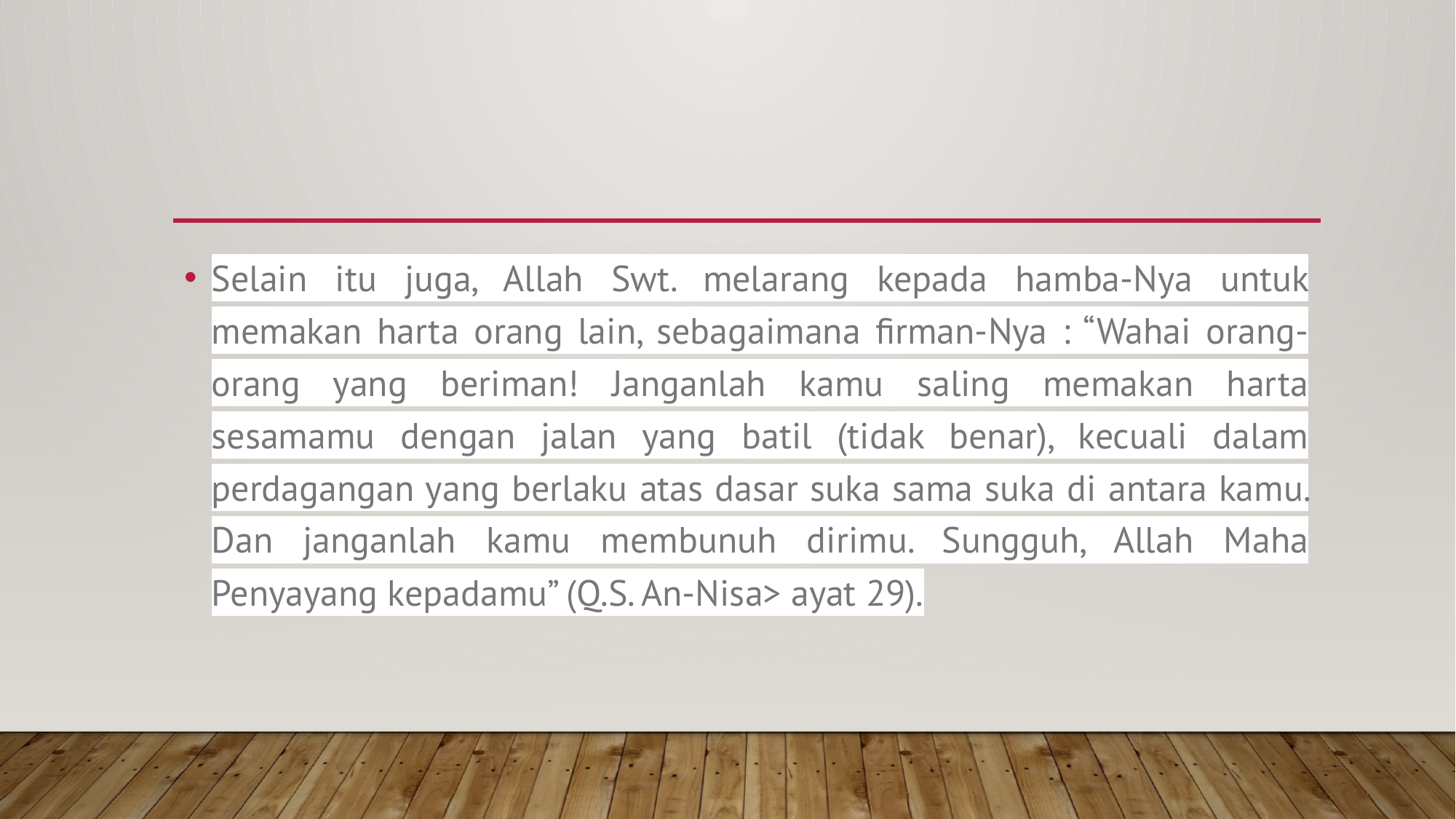

#
Selain itu juga, Allah Swt. melarang kepada hamba-Nya untuk memakan harta orang lain, sebagaimana firman-Nya : “Wahai orang-orang yang beriman! Janganlah kamu saling memakan harta sesamamu dengan jalan yang batil (tidak benar), kecuali dalam perdagangan yang berlaku atas dasar suka sama suka di antara kamu. Dan janganlah kamu membunuh dirimu. Sungguh, Allah Maha Penyayang kepadamu” (Q.S. An-Nisa> ayat 29).